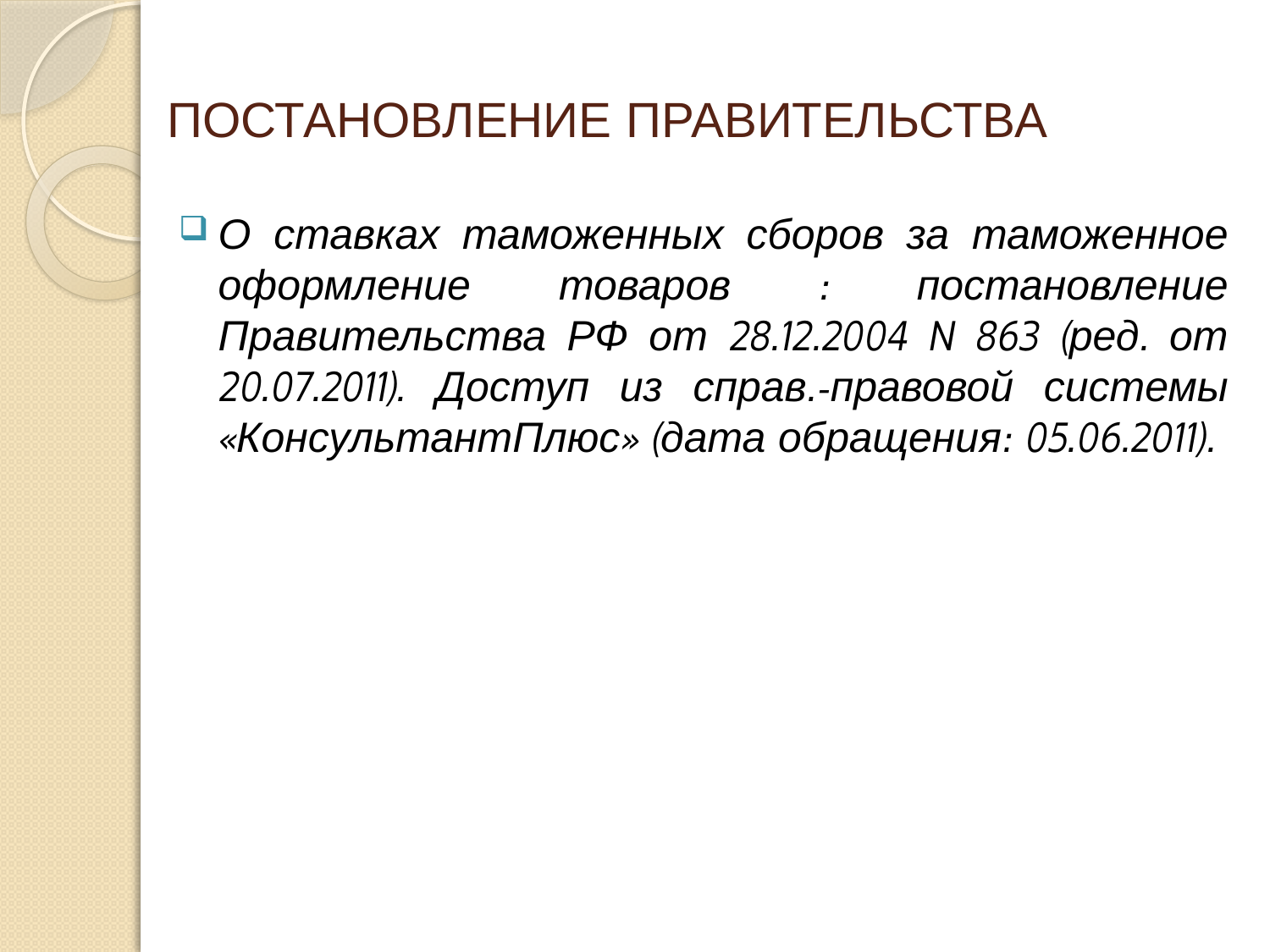

# ПОСТАНОВЛЕНИЕ ПРАВИТЕЛЬСТВА
О ставках таможенных сборов за таможенное оформление товаров : постановление Правительства РФ от 28.12.2004 N 863 (ред. от 20.07.2011). Доступ из справ.-правовой системы «КонсультантПлюс» (дата обращения: 05.06.2011).